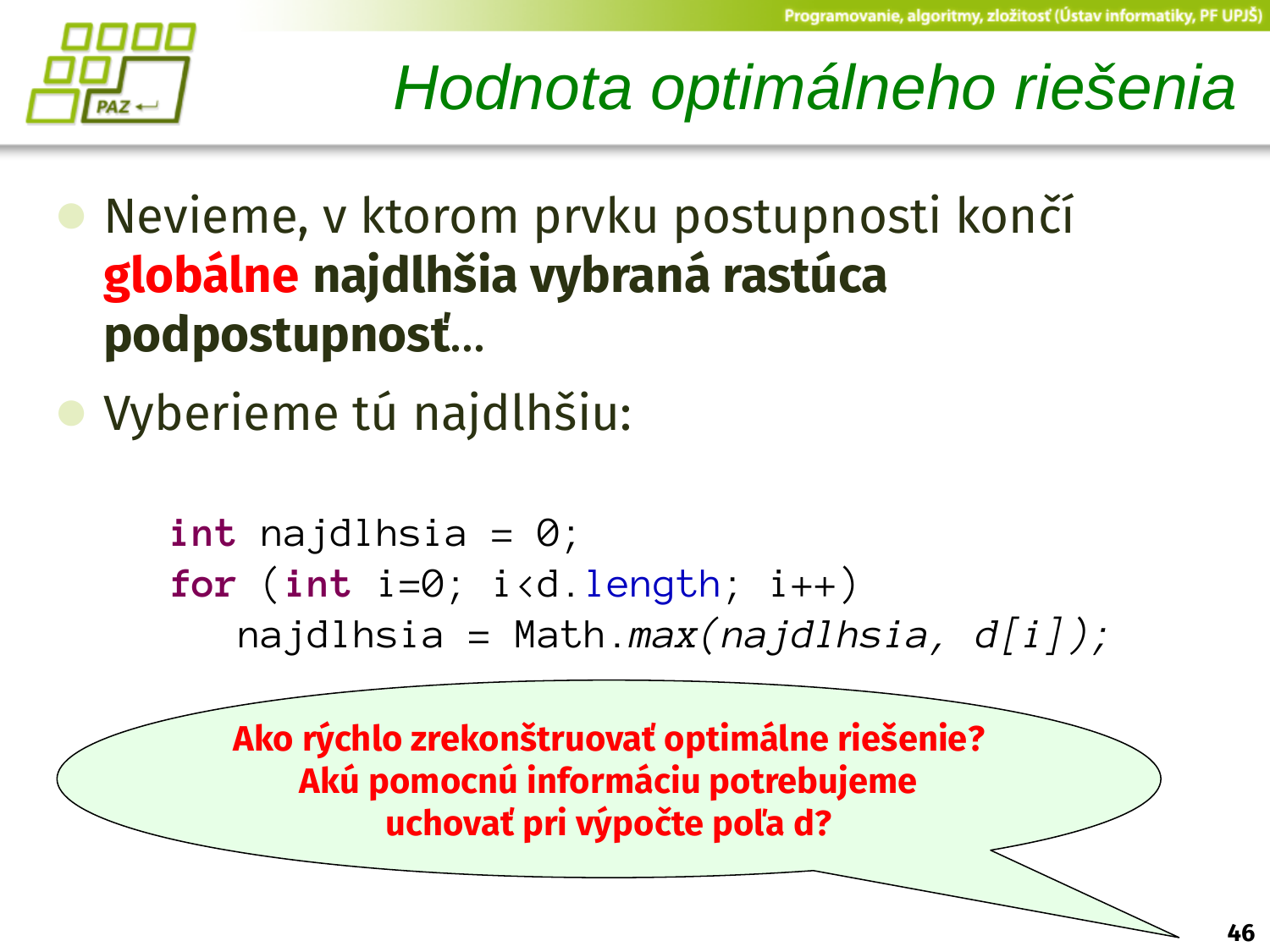

# Hodnota optimálneho riešenia
Nevieme, v ktorom prvku postupnosti končí globálne najdlhšia vybraná rastúca podpostupnosť...
Vyberieme tú najdlhšiu:
int najdlhsia = 0;
for (int i=0; i<d.length; i++)
   najdlhsia = Math.max(najdlhsia, d[i]);
Ako rýchlo zrekonštruovať optimálne riešenie? Akú pomocnú informáciu potrebujeme uchovať pri výpočte poľa d?